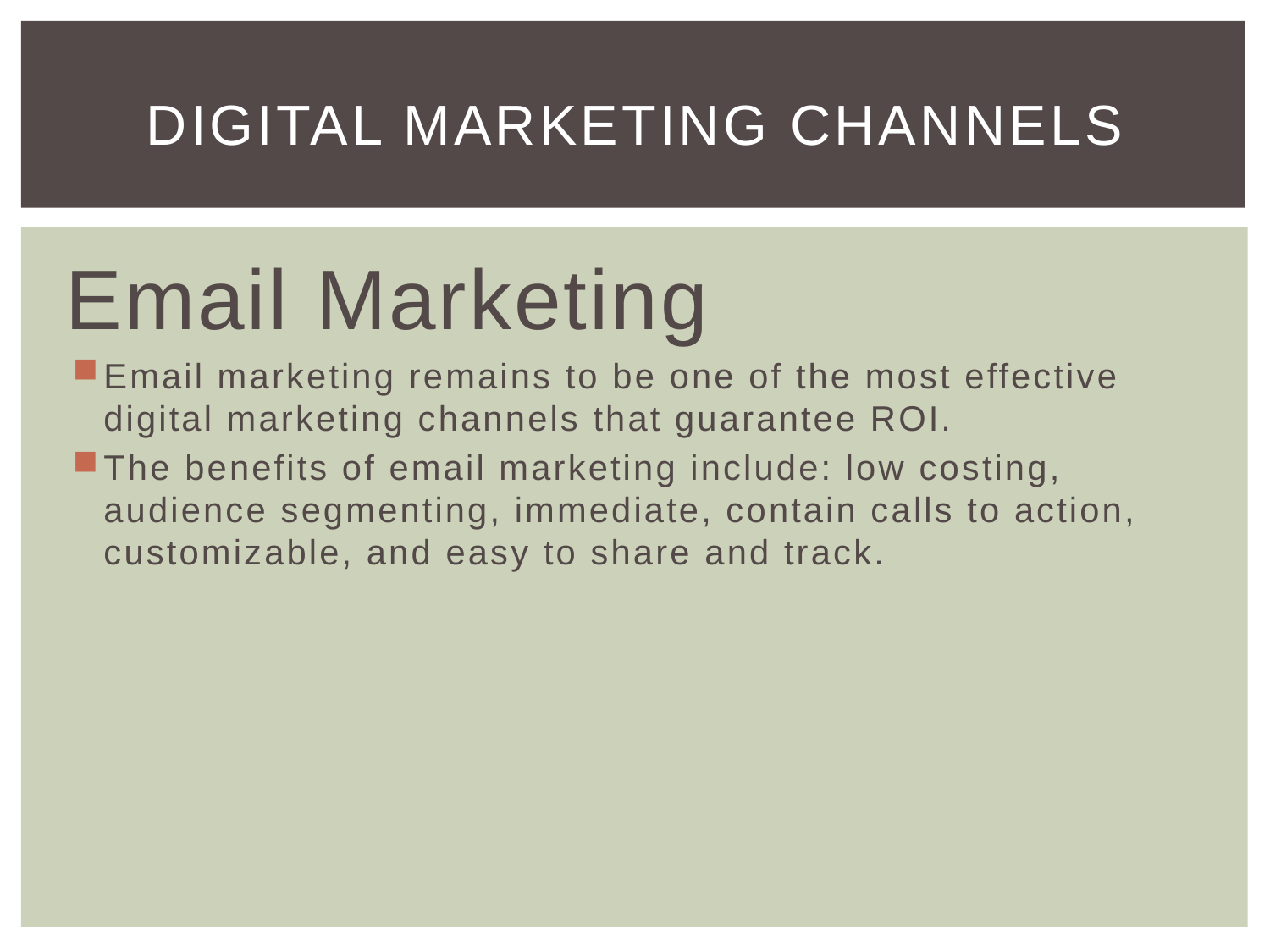

# DIGITAL MARKETING CHANNELS
Email Marketing
Email marketing remains to be one of the most effective digital marketing channels that guarantee ROI.
The benefits of email marketing include: low costing, audience segmenting, immediate, contain calls to action, customizable, and easy to share and track.